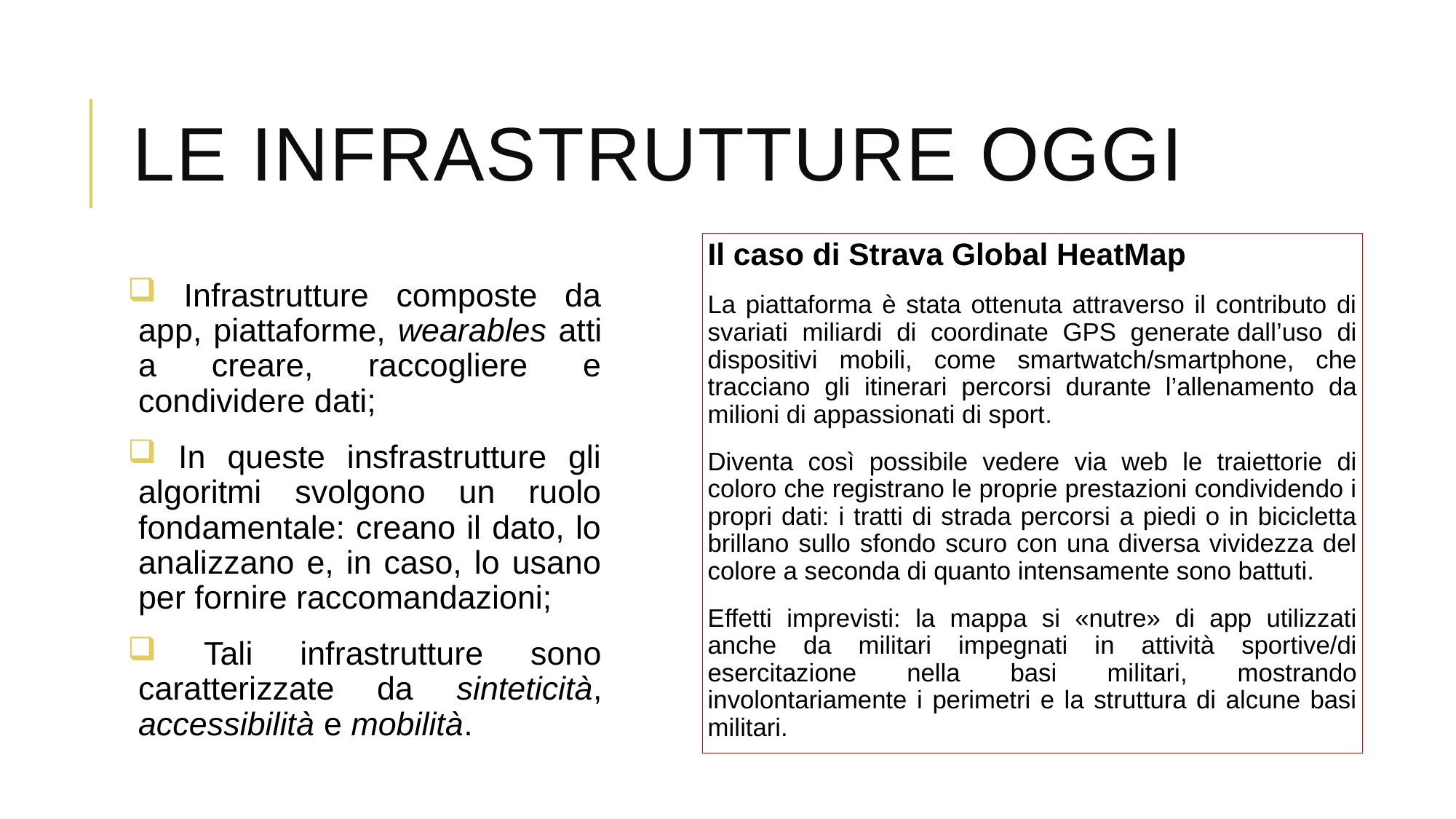

# LE Infrastrutture oggi
Il caso di Strava Global HeatMap
La piattaforma è stata ottenuta attraverso il contributo di svariati miliardi di coordinate GPS generate dall’uso di dispositivi mobili, come smartwatch/smartphone, che tracciano gli itinerari percorsi durante l’allenamento da milioni di appassionati di sport.
Diventa così possibile vedere via web le traiettorie di coloro che registrano le proprie prestazioni condividendo i propri dati: i tratti di strada percorsi a piedi o in bicicletta brillano sullo sfondo scuro con una diversa vividezza del colore a seconda di quanto intensamente sono battuti.
Effetti imprevisti: la mappa si «nutre» di app utilizzati anche da militari impegnati in attività sportive/di esercitazione nella basi militari, mostrando involontariamente i perimetri e la struttura di alcune basi militari.
 Infrastrutture composte da app, piattaforme, wearables atti a creare, raccogliere e condividere dati;
 In queste insfrastrutture gli algoritmi svolgono un ruolo fondamentale: creano il dato, lo analizzano e, in caso, lo usano per fornire raccomandazioni;
 Tali infrastrutture sono caratterizzate da sinteticità, accessibilità e mobilità.